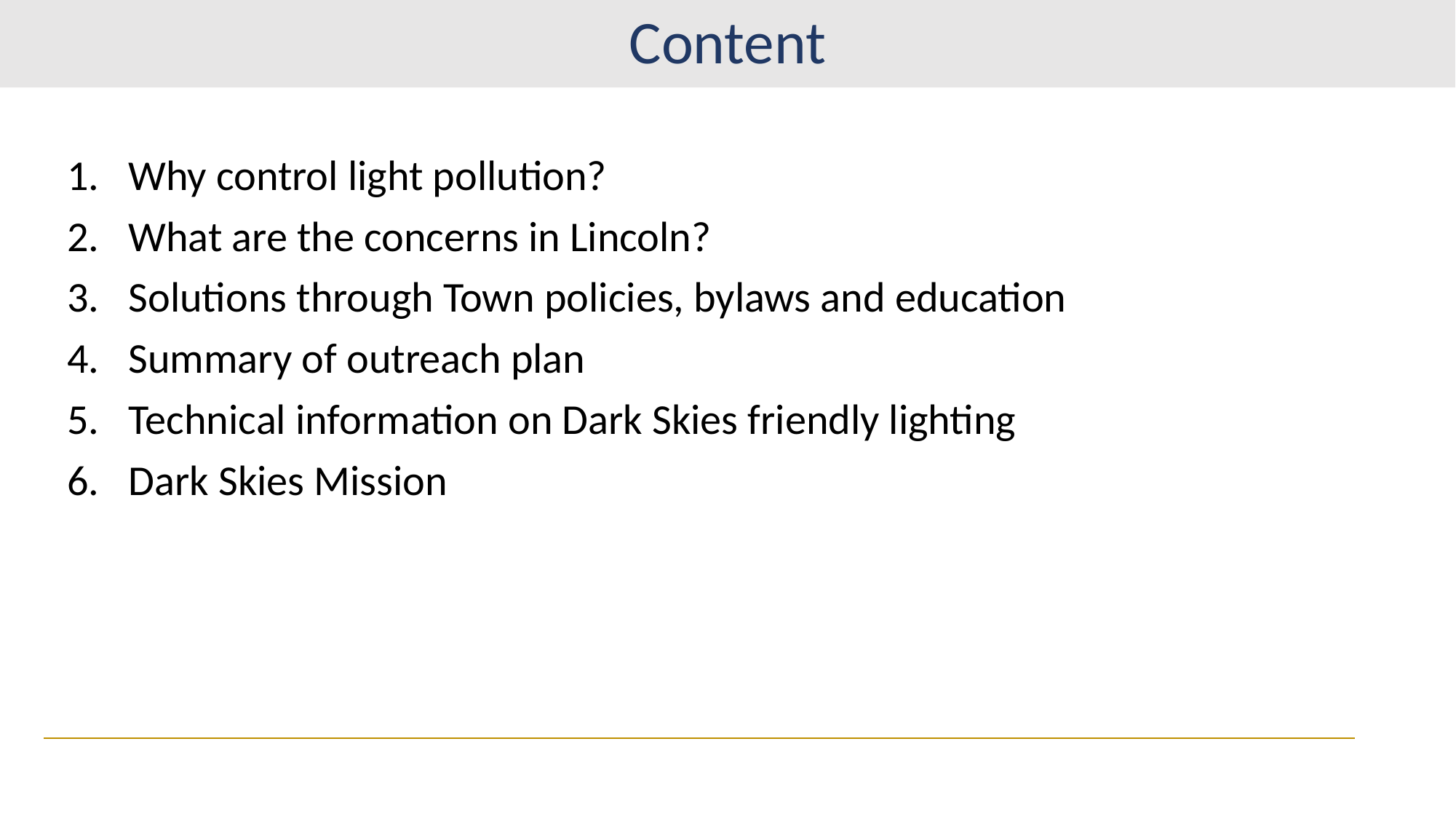

# Content
Why control light pollution?
What are the concerns in Lincoln?
Solutions through Town policies, bylaws and education
Summary of outreach plan
Technical information on Dark Skies friendly lighting
Dark Skies Mission